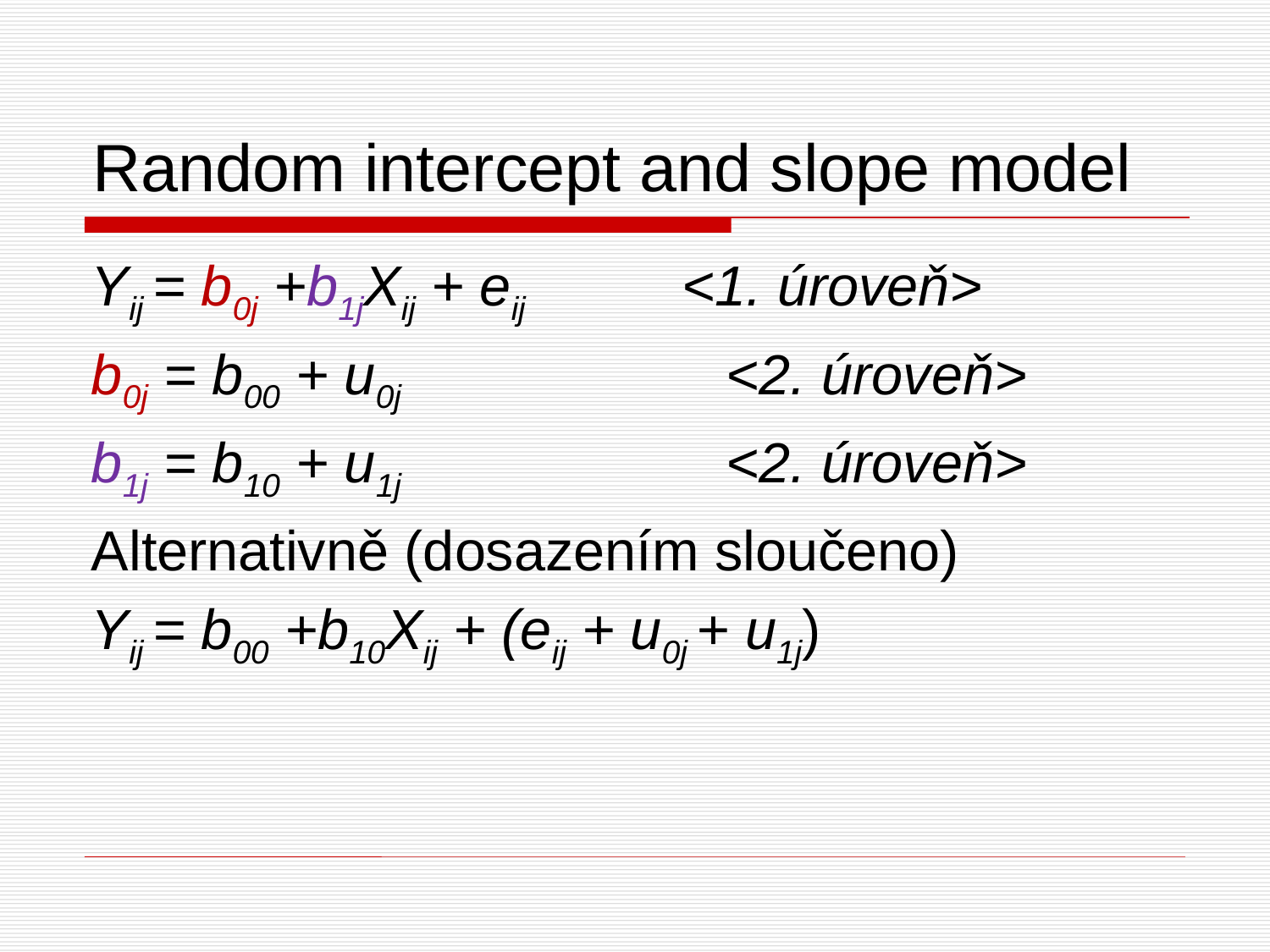

# Random intercept and slope model
Yij = b0j +b1jXij + eij          <1. úroveň>
b0j = b00 + u0j			<2. úroveň>
b1j = b10 + u1j			<2. úroveň>
Alternativně (dosazením sloučeno)
Yij = b00 +b10Xij + (eij + u0j + u1j)